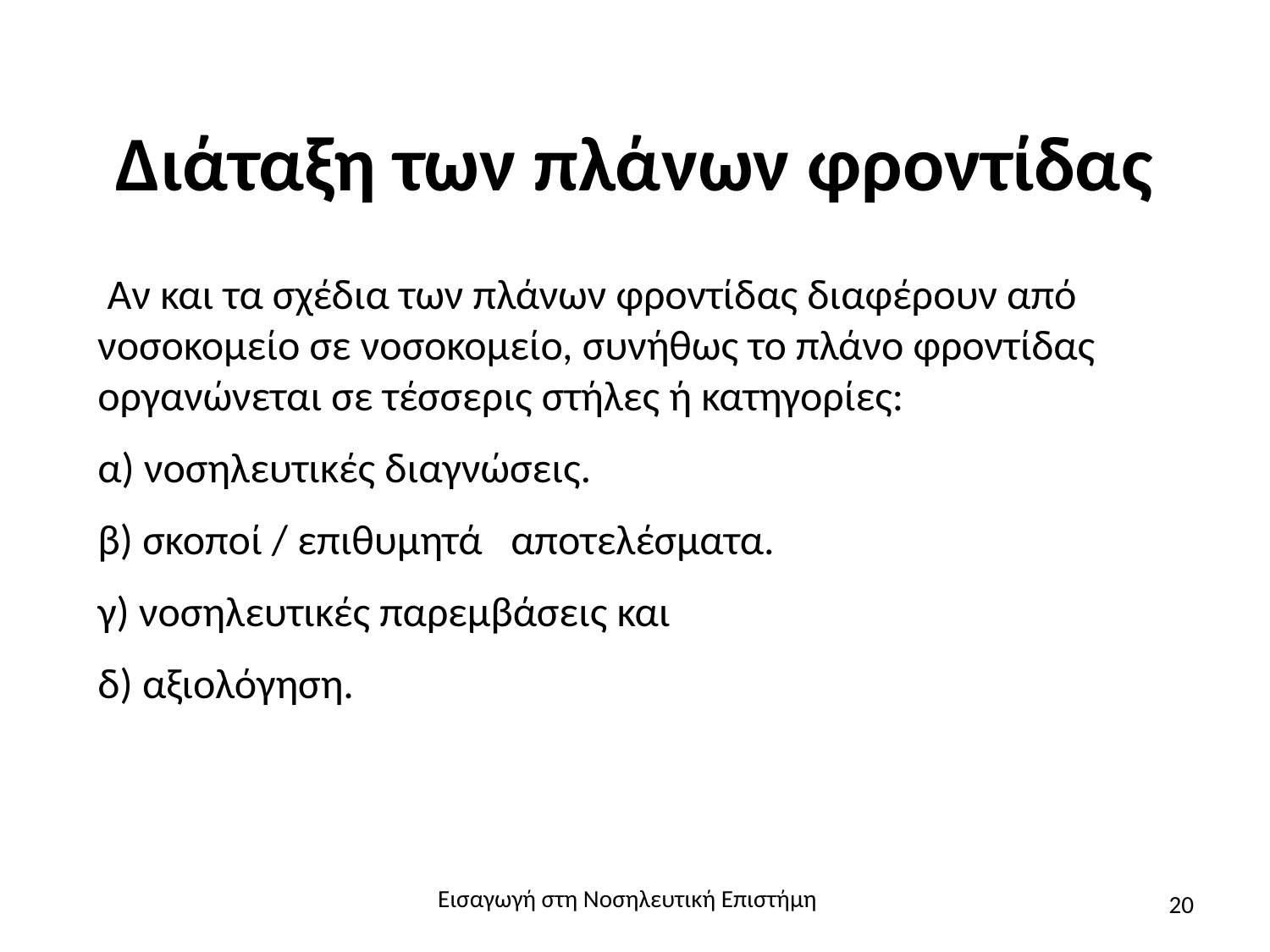

# Διάταξη των πλάνων φροντίδας
 Αν και τα σχέδια των πλάνων φροντίδας διαφέρουν από νοσοκομείο σε νοσοκομείο, συνήθως το πλάνο φροντίδας  οργανώνεται σε τέσσερις στήλες ή κατηγορίες:
α) νοσηλευτικές διαγνώσεις.
β) σκοποί / επιθυμητά   αποτελέσματα.
γ) νοσηλευτικές παρεμβάσεις και
δ) αξιολόγηση.
Εισαγωγή στη Νοσηλευτική Επιστήμη

20